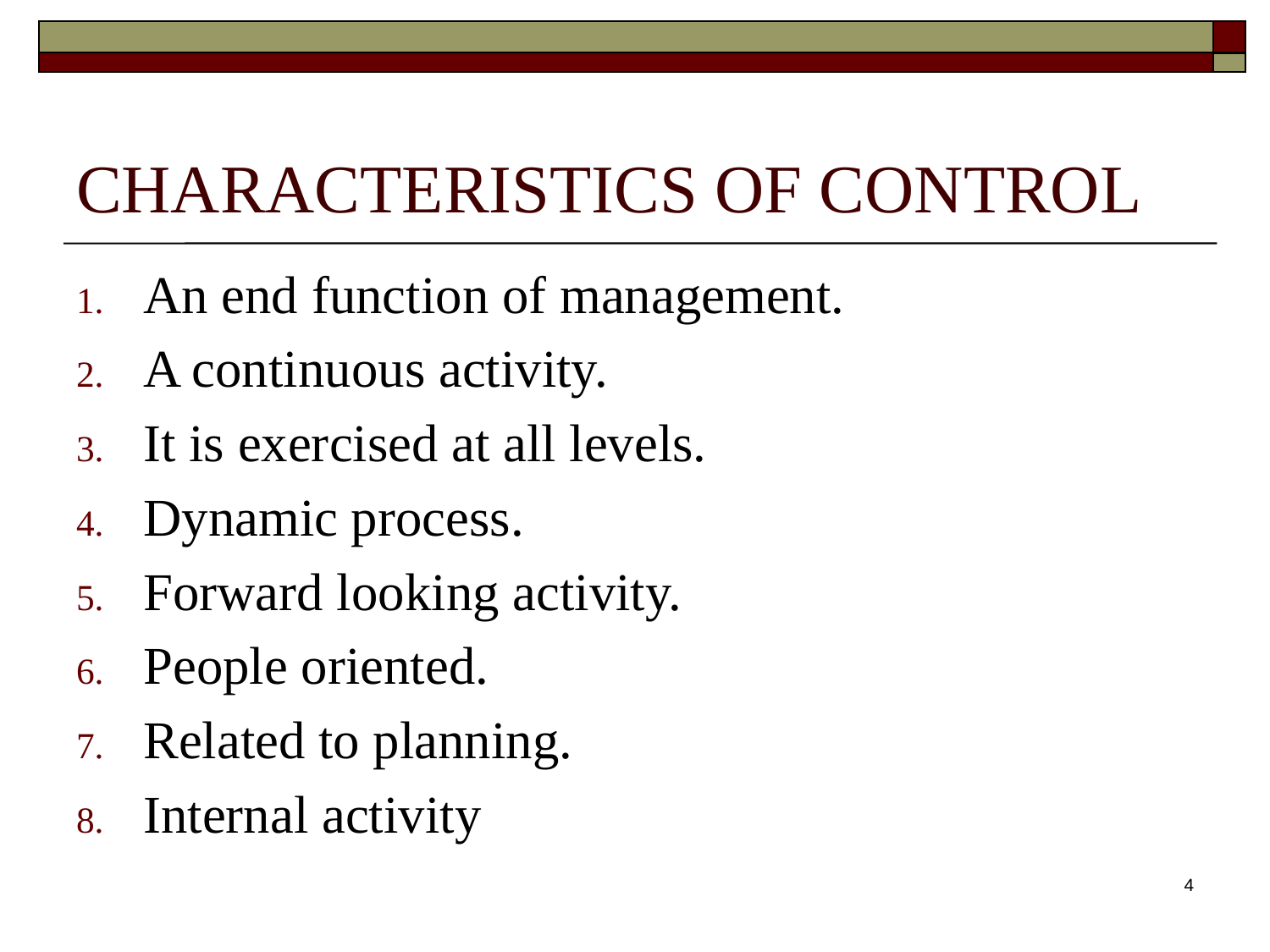

# CHARACTERISTICS OF CONTROL
An end function of management.
A continuous activity.
It is exercised at all levels.
Dynamic process.
Forward looking activity.
People oriented.
Related to planning.
Internal activity
4